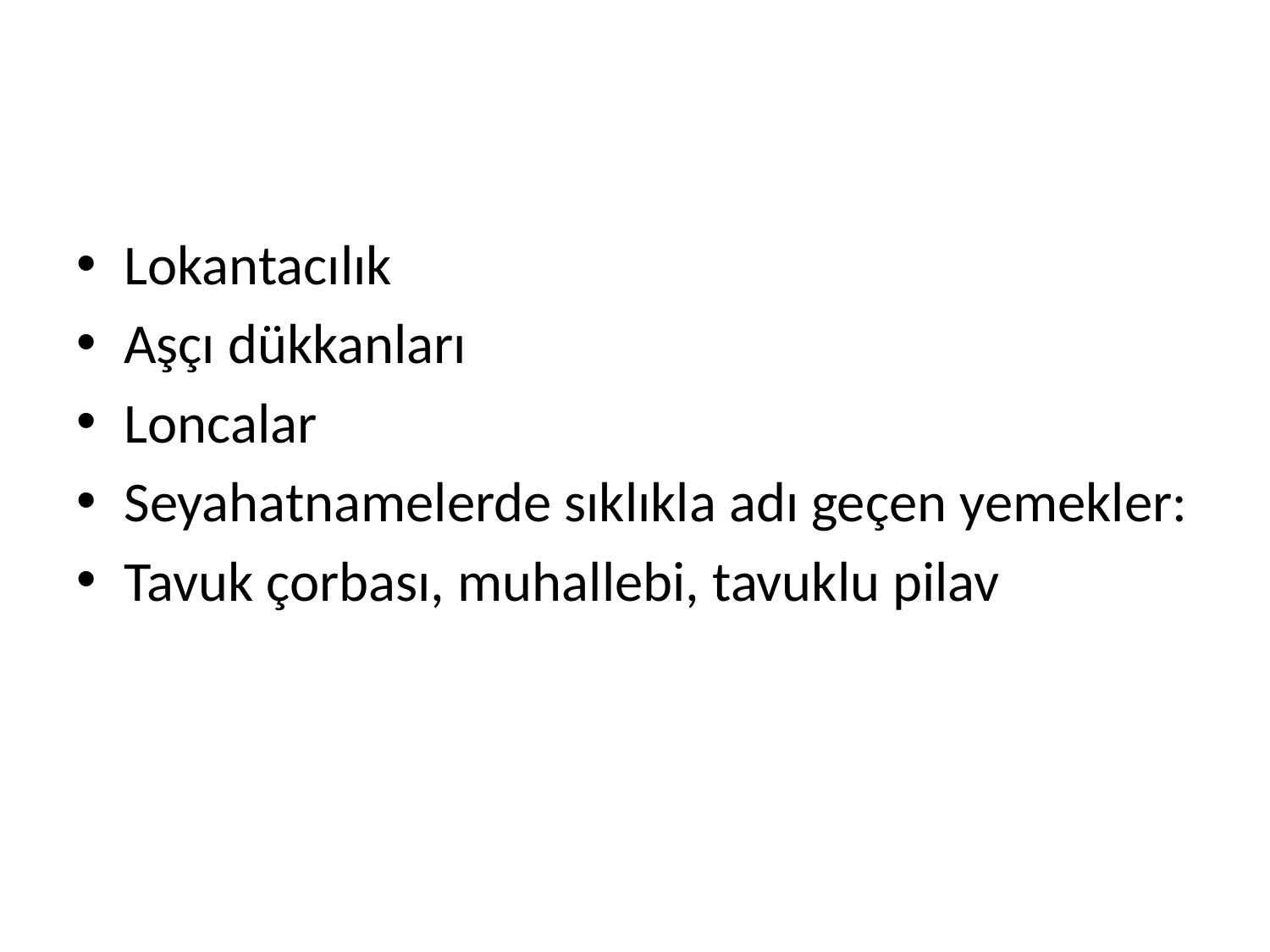

#
Lokantacılık
Aşçı dükkanları
Loncalar
Seyahatnamelerde sıklıkla adı geçen yemekler:
Tavuk çorbası, muhallebi, tavuklu pilav